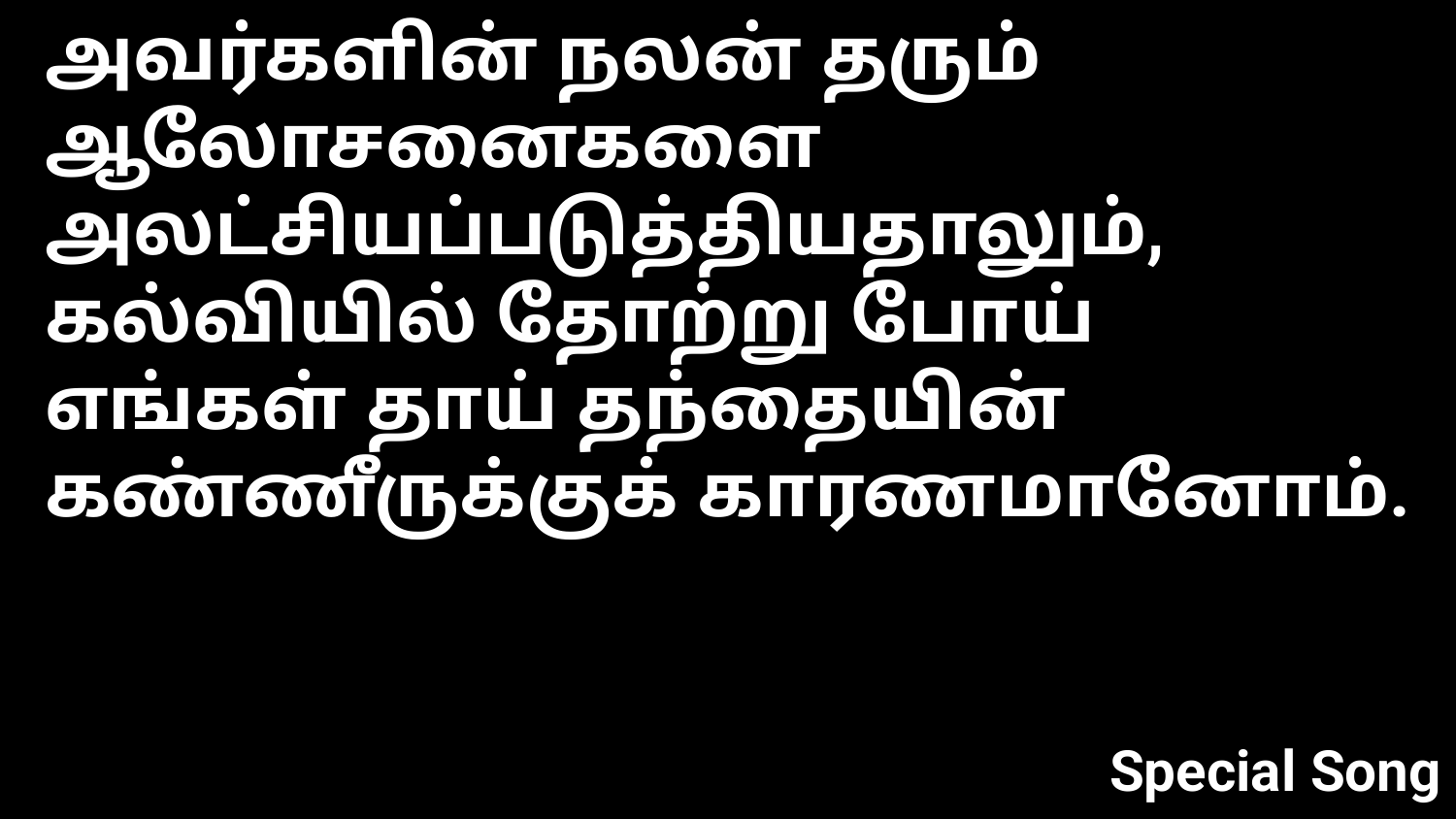

அவர்களின் நலன் தரும் ஆலோசனைகளை அலட்சியப்படுத்தியதாலும், கல்வியில் தோற்று போய் எங்கள் தாய் தந்தையின் கண்ணீருக்குக் காரணமானோம்.

Special Song